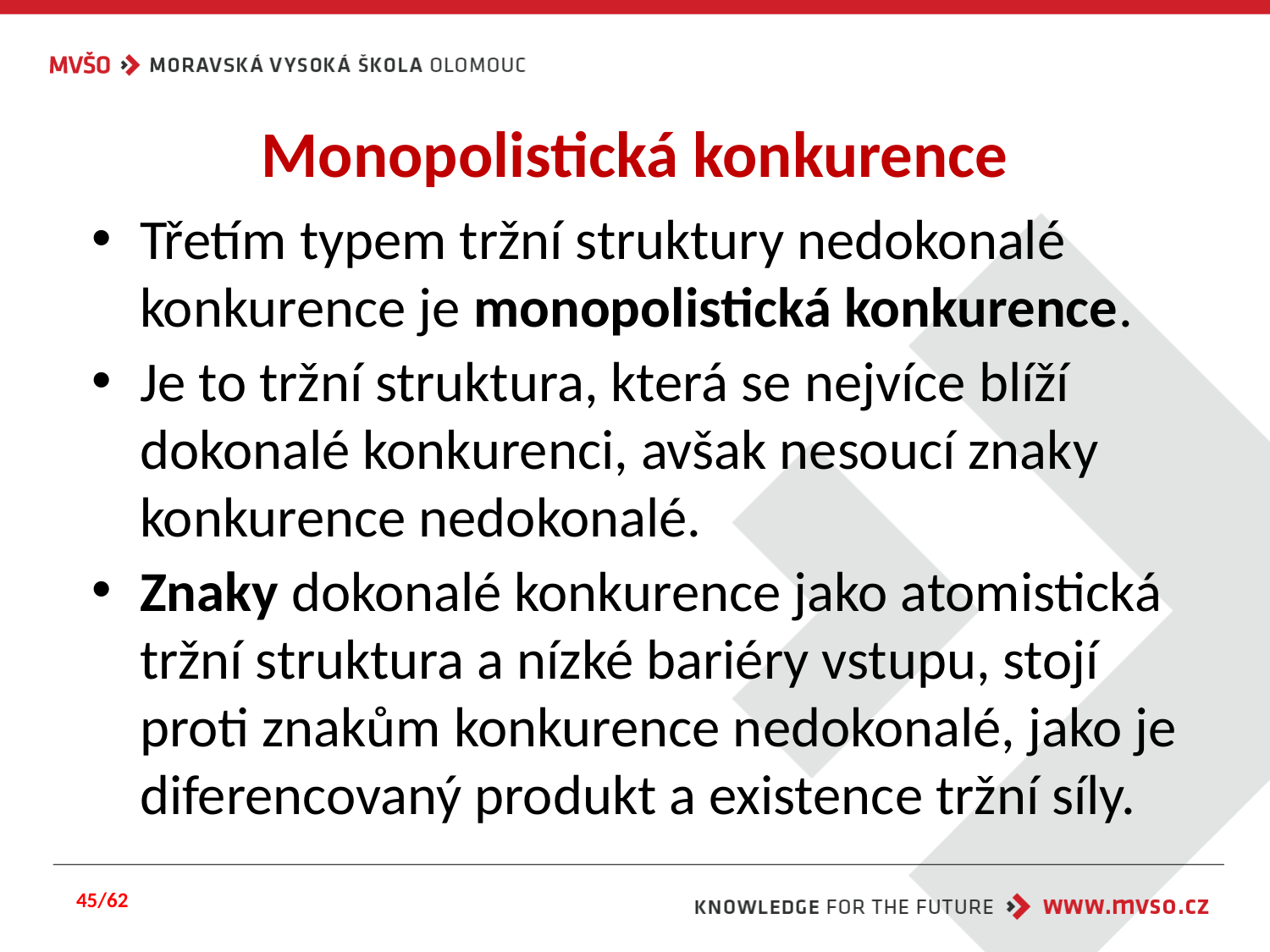

# Monopolistická konkurence
Třetím typem tržní struktury nedokonalé konkurence je monopolistická konkurence.
Je to tržní struktura, která se nejvíce blíží dokonalé konkurenci, avšak nesoucí znaky konkurence nedokonalé.
Znaky dokonalé konkurence jako atomistická tržní struktura a nízké bariéry vstupu, stojí proti znakům konkurence nedokonalé, jako je diferencovaný produkt a existence tržní síly.
45/62